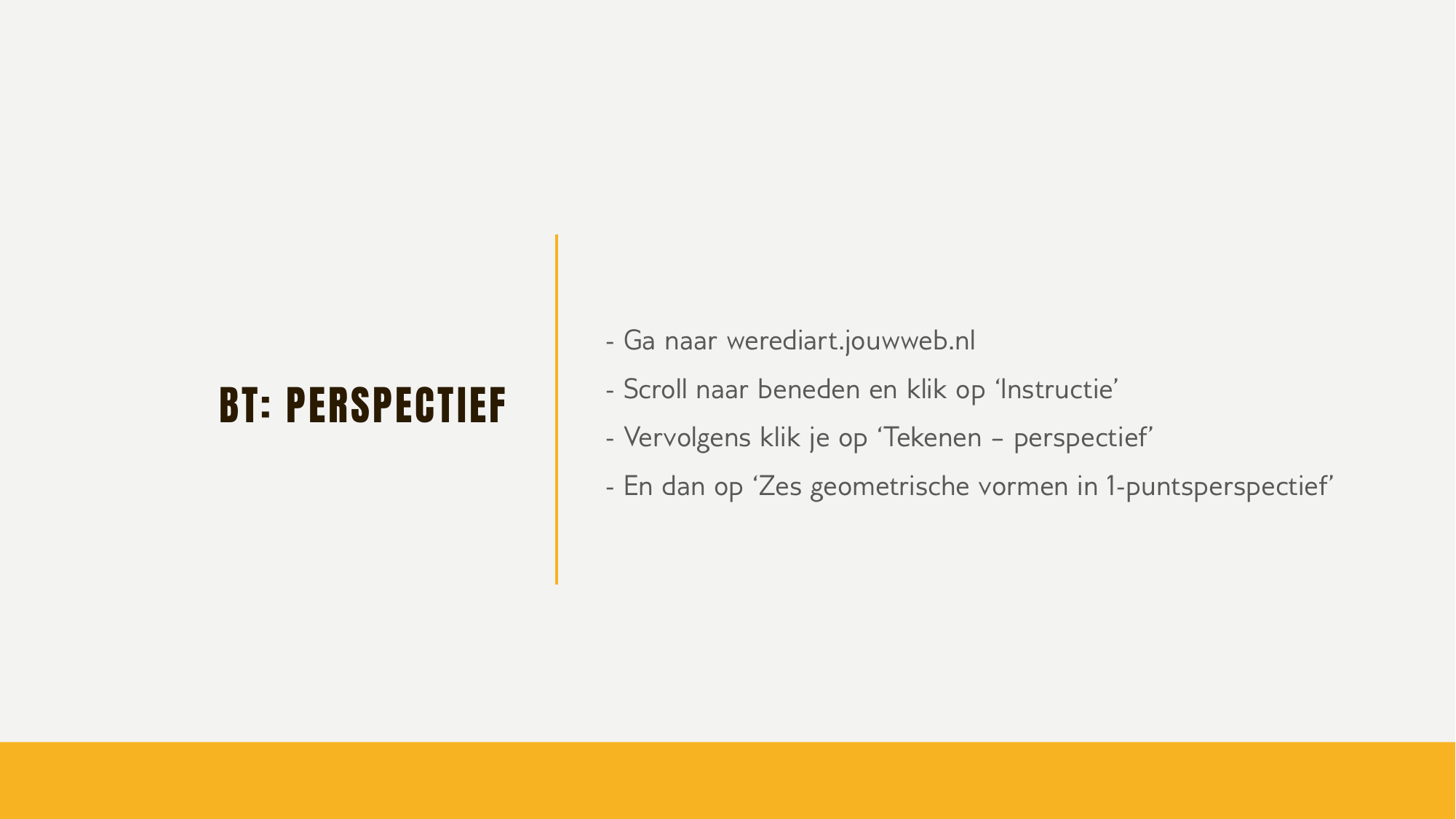

# BT: perspectief
- Ga naar werediart.jouwweb.nl
- Scroll naar beneden en klik op ‘Instructie’
- Vervolgens klik je op ‘Tekenen – perspectief’
- En dan op ‘Zes geometrische vormen in 1-puntsperspectief’